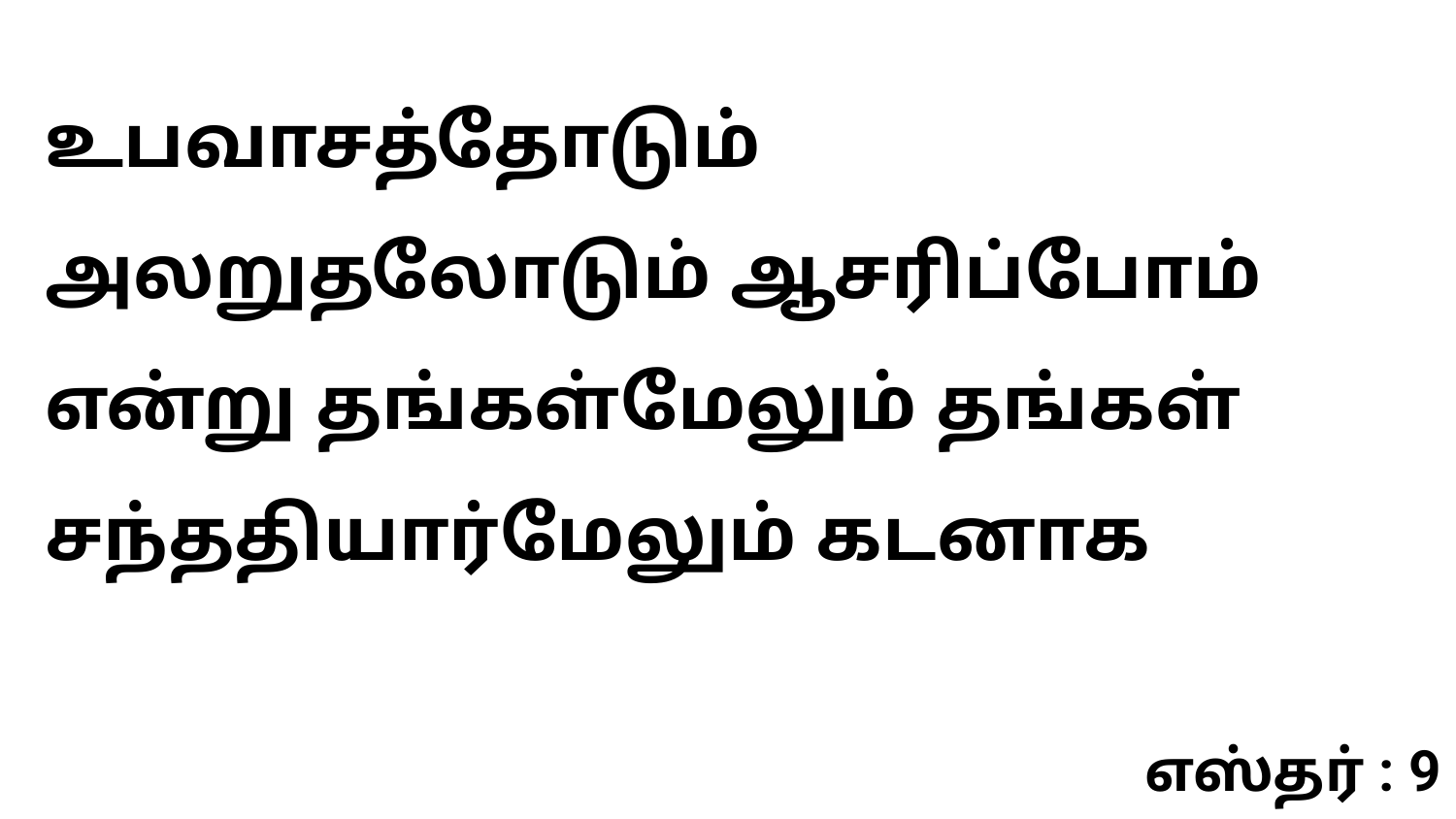

உபவாசத்தோடும் அலறுதலோடும் ஆசரிப்போம் என்று தங்கள்மேலும் தங்கள் சந்ததியார்மேலும் கடனாக
எஸ்தர் : 9